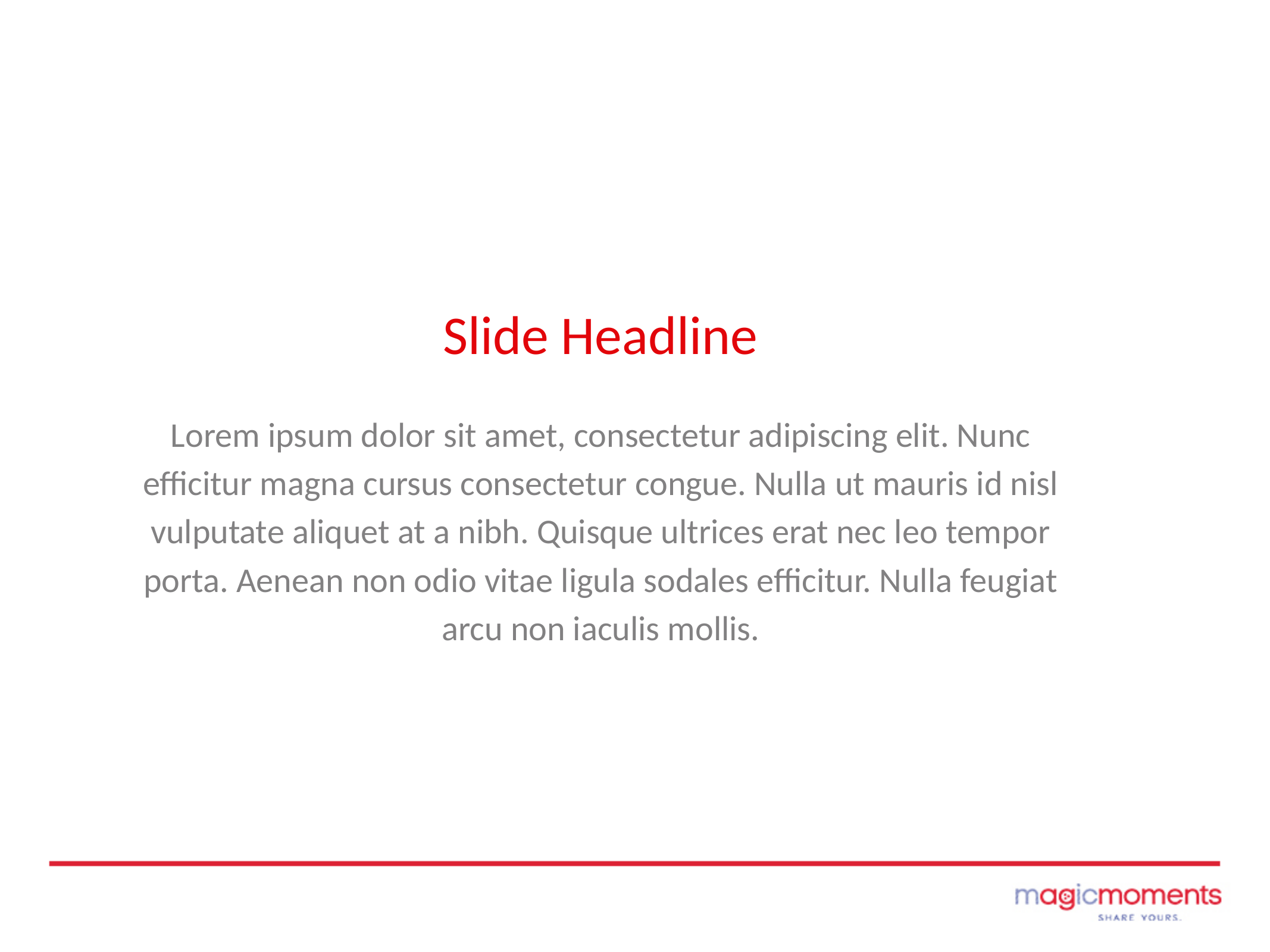

Slide Headline
Lorem ipsum dolor sit amet, consectetur adipiscing elit. Nunc efficitur magna cursus consectetur congue. Nulla ut mauris id nisl vulputate aliquet at a nibh. Quisque ultrices erat nec leo tempor porta. Aenean non odio vitae ligula sodales efficitur. Nulla feugiat arcu non iaculis mollis.